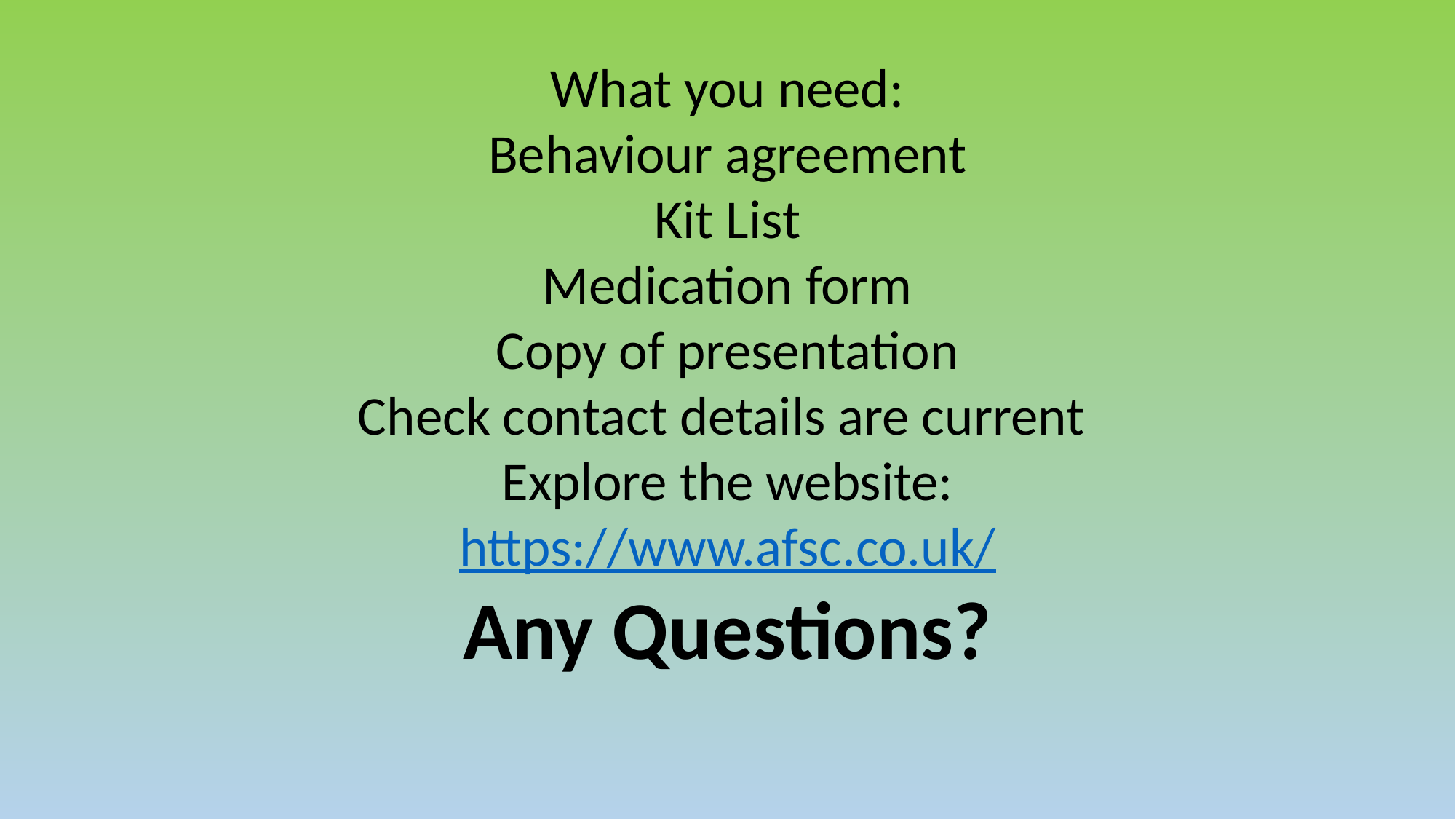

What you need:
Behaviour agreement
Kit List
Medication form
Copy of presentation
Check contact details are current
Explore the website:
https://www.afsc.co.uk/
Any Questions?